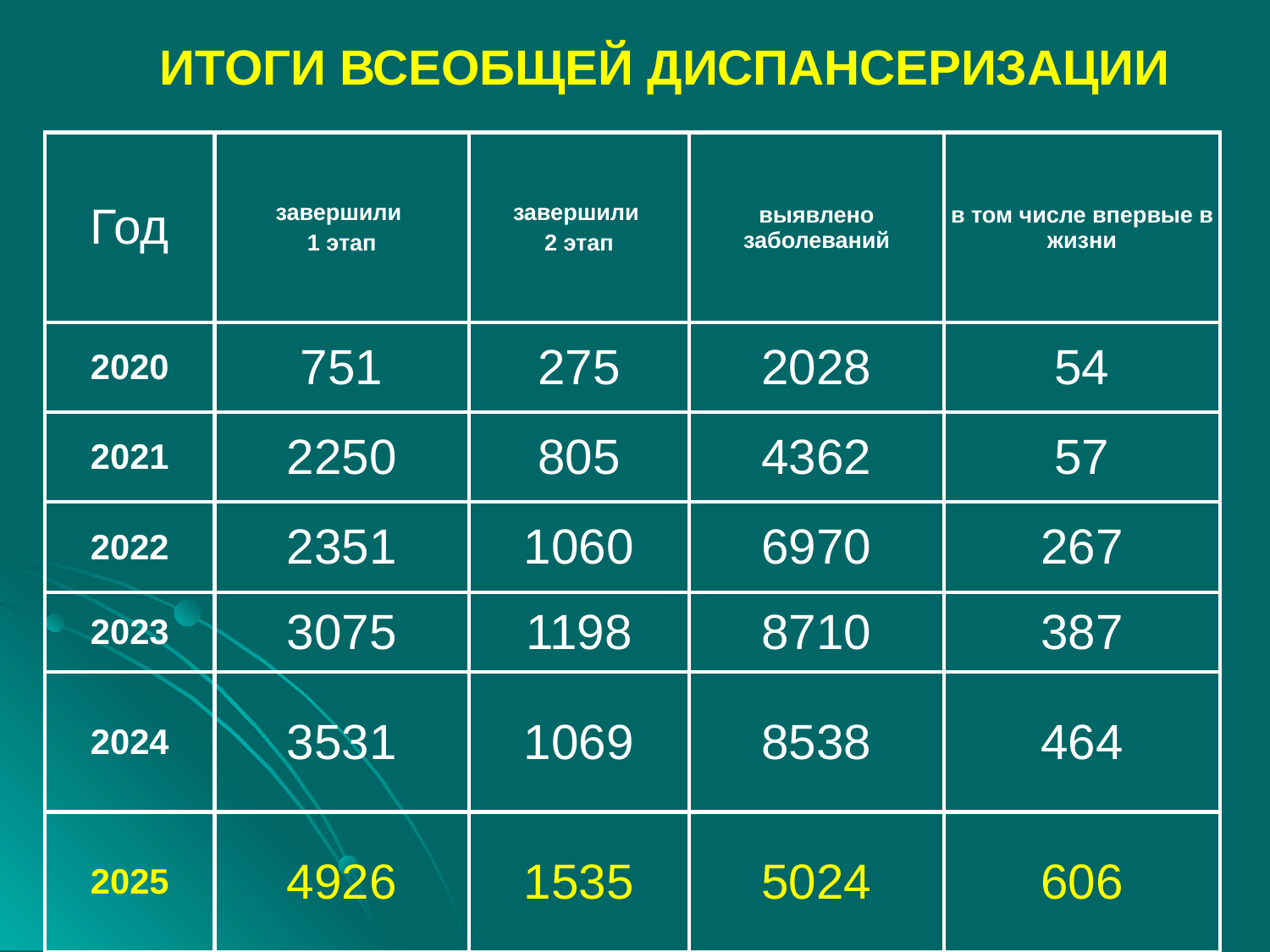

ИТОГИ ВСЕОБЩЕЙ ДИСПАНСЕРИЗАЦИИ
| Год | завершили 1 этап | завершили 2 этап | выявлено заболеваний | в том числе впервые в жизни |
| --- | --- | --- | --- | --- |
| 2020 | 751 | 275 | 2028 | 54 |
| 2021 | 2250 | 805 | 4362 | 57 |
| 2022 | 2351 | 1060 | 6970 | 267 |
| 2023 | 3075 | 1198 | 8710 | 387 |
| 2024 | 3531 | 1069 | 8538 | 464 |
| 2025 | 4926 | 1535 | 5024 | 606 |